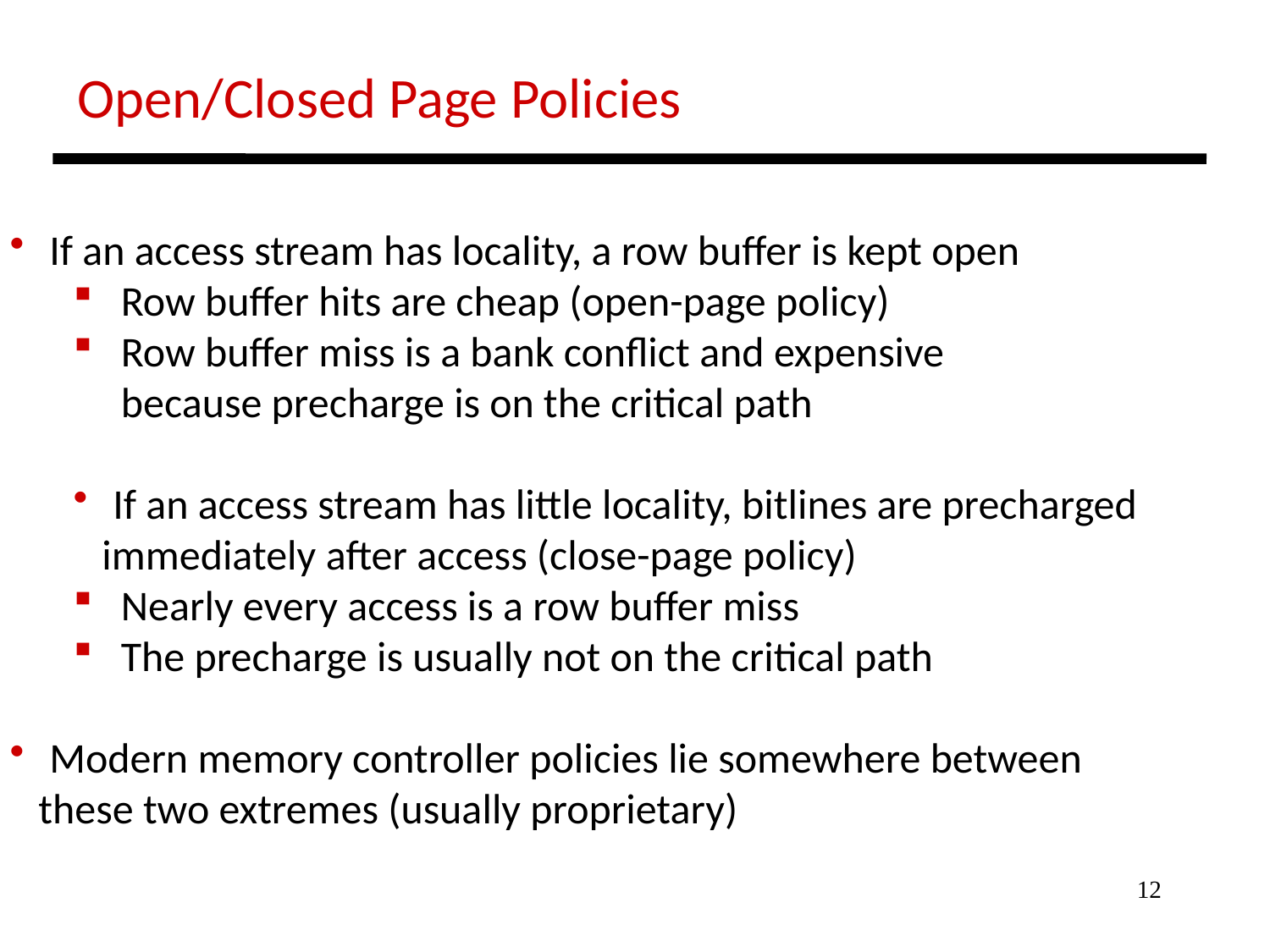

Open/Closed Page Policies

 If an access stream has locality, a row buffer is kept open
Row buffer hits are cheap (open-page policy)
Row buffer miss is a bank conflict and expensive
     because precharge is on the critical path

 If an access stream has little locality, bitlines are precharged
   immediately after access (close-page policy)
Nearly every access is a row buffer miss
The precharge is usually not on the critical path

 Modern memory controller policies lie somewhere between
   these two extremes (usually proprietary)
12